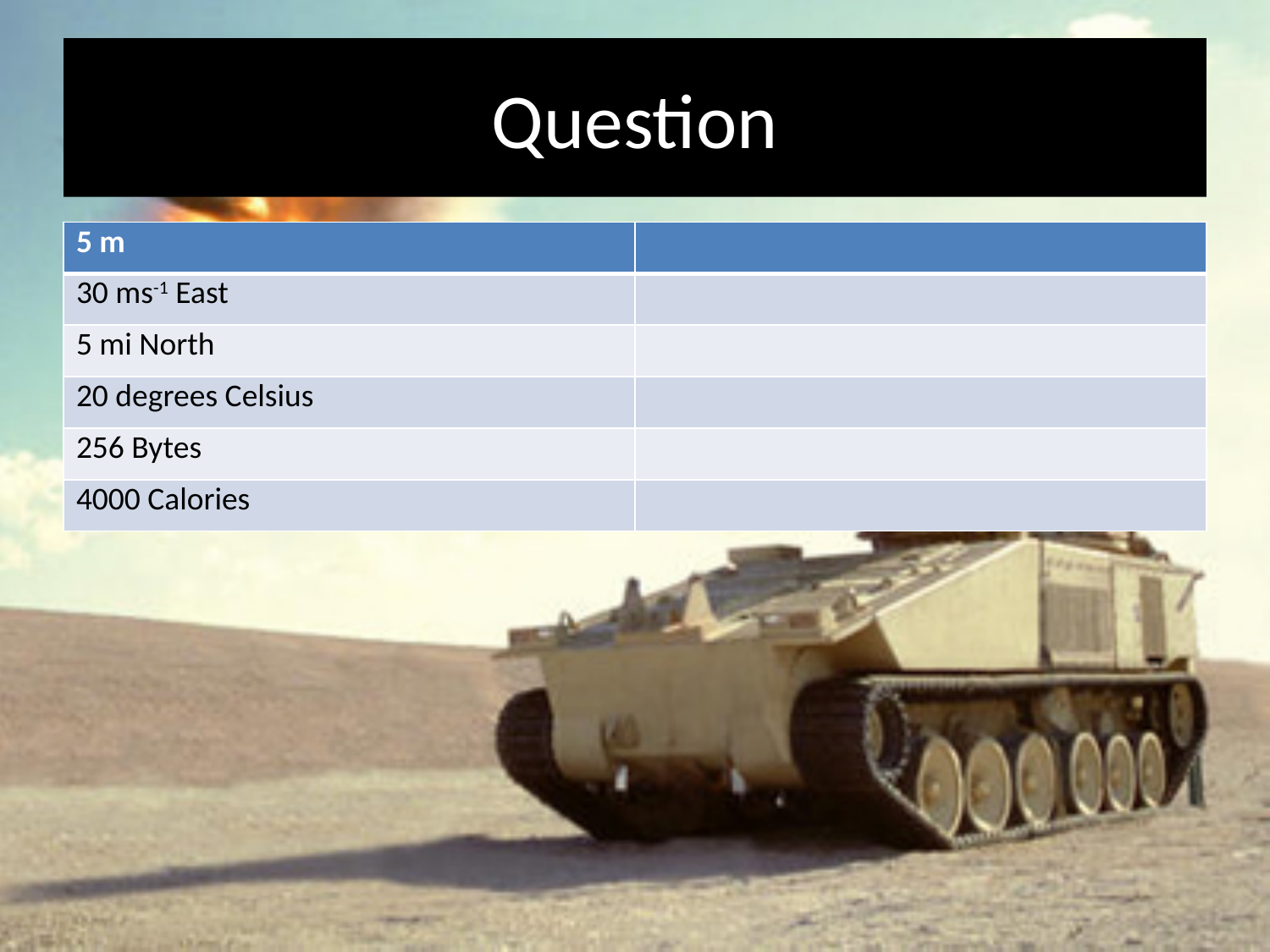

# Question
| 5 m |  |
| --- | --- |
| 30 ms-1 East |  |
| 5 mi North |  |
| 20 degrees Celsius |  |
| 256 Bytes |  |
| 4000 Calories |  |